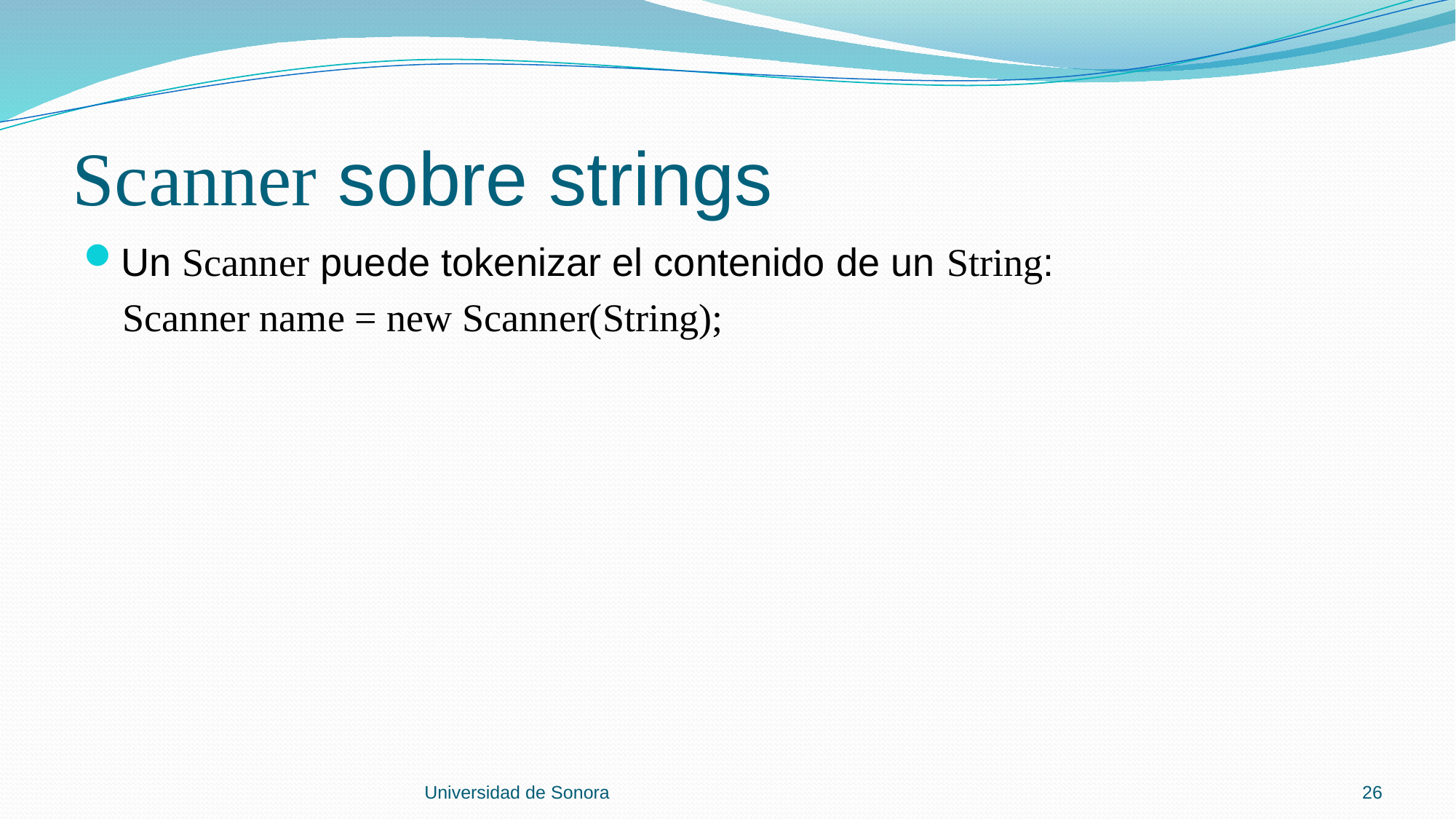

# Scanner sobre strings
Un Scanner puede tokenizar el contenido de un String:
    Scanner name = new Scanner(String);

Universidad de Sonora
26